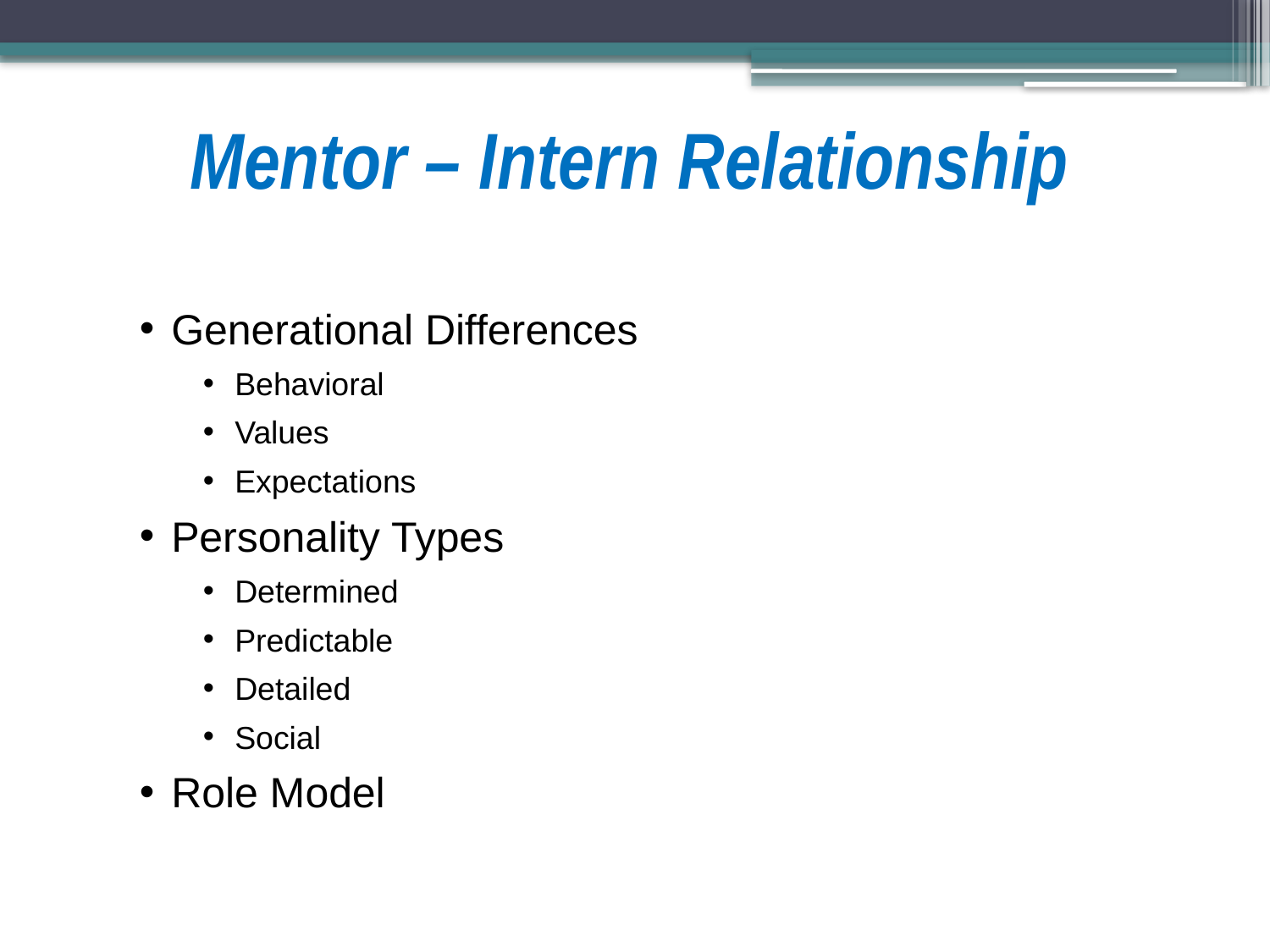

# Mentor – Intern Relationship
Generational Differences
Behavioral
Values
Expectations
Personality Types
Determined
Predictable
Detailed
Social
Role Model